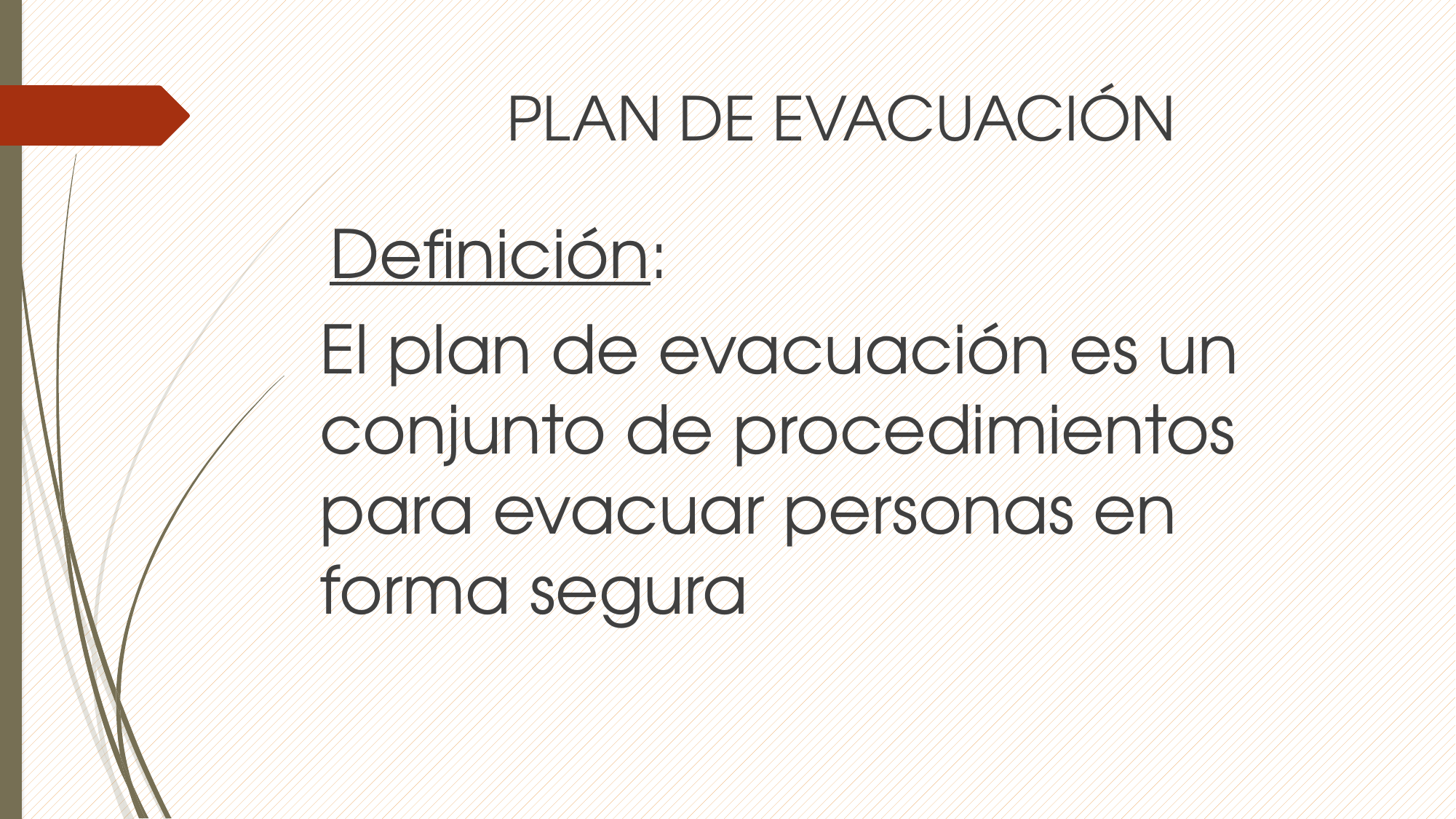

# PLAN DE EVACUACIÓN
 Definición:
El plan de evacuación es un conjunto de procedimientos para evacuar personas en forma segura